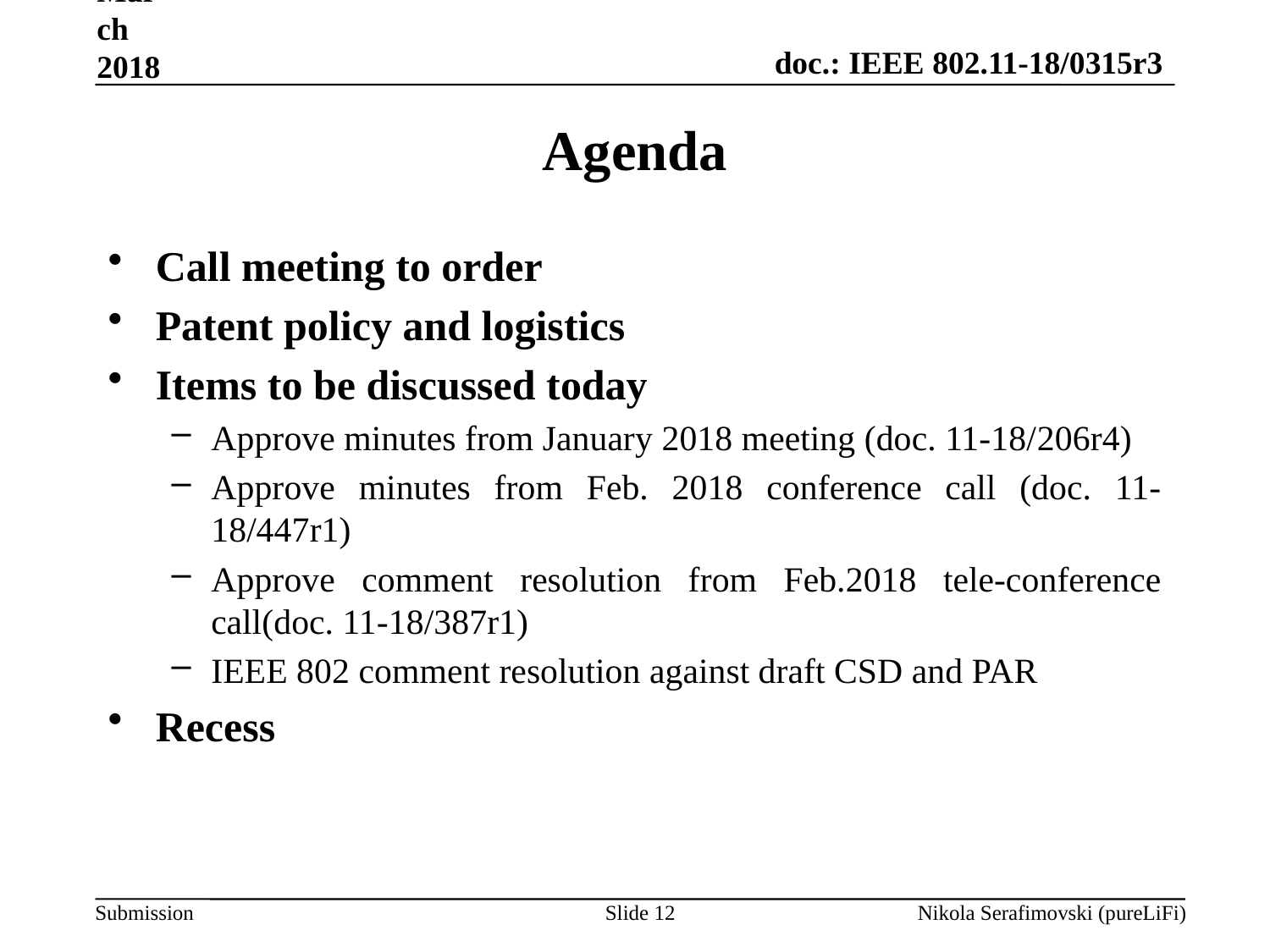

March 2018
Agenda
Call meeting to order
Patent policy and logistics
Items to be discussed today
Approve minutes from January 2018 meeting (doc. 11-18/206r4)
Approve minutes from Feb. 2018 conference call (doc. 11-18/447r1)
Approve comment resolution from Feb.2018 tele-conference call(doc. 11-18/387r1)
IEEE 802 comment resolution against draft CSD and PAR
Recess

Slide 12
Nikola Serafimovski (pureLiFi)